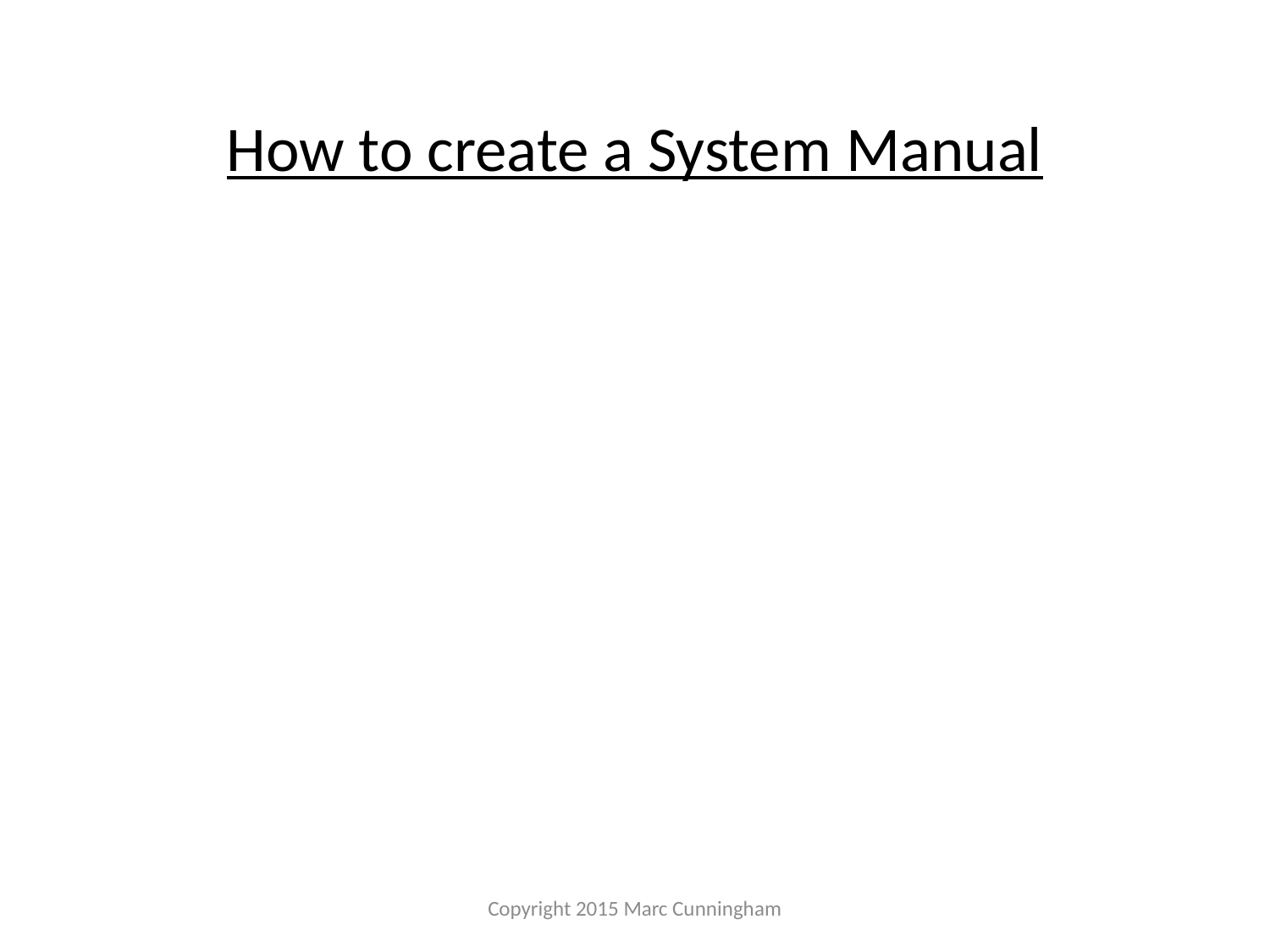

#
How to create a System Manual
Copyright 2015 Marc Cunningham